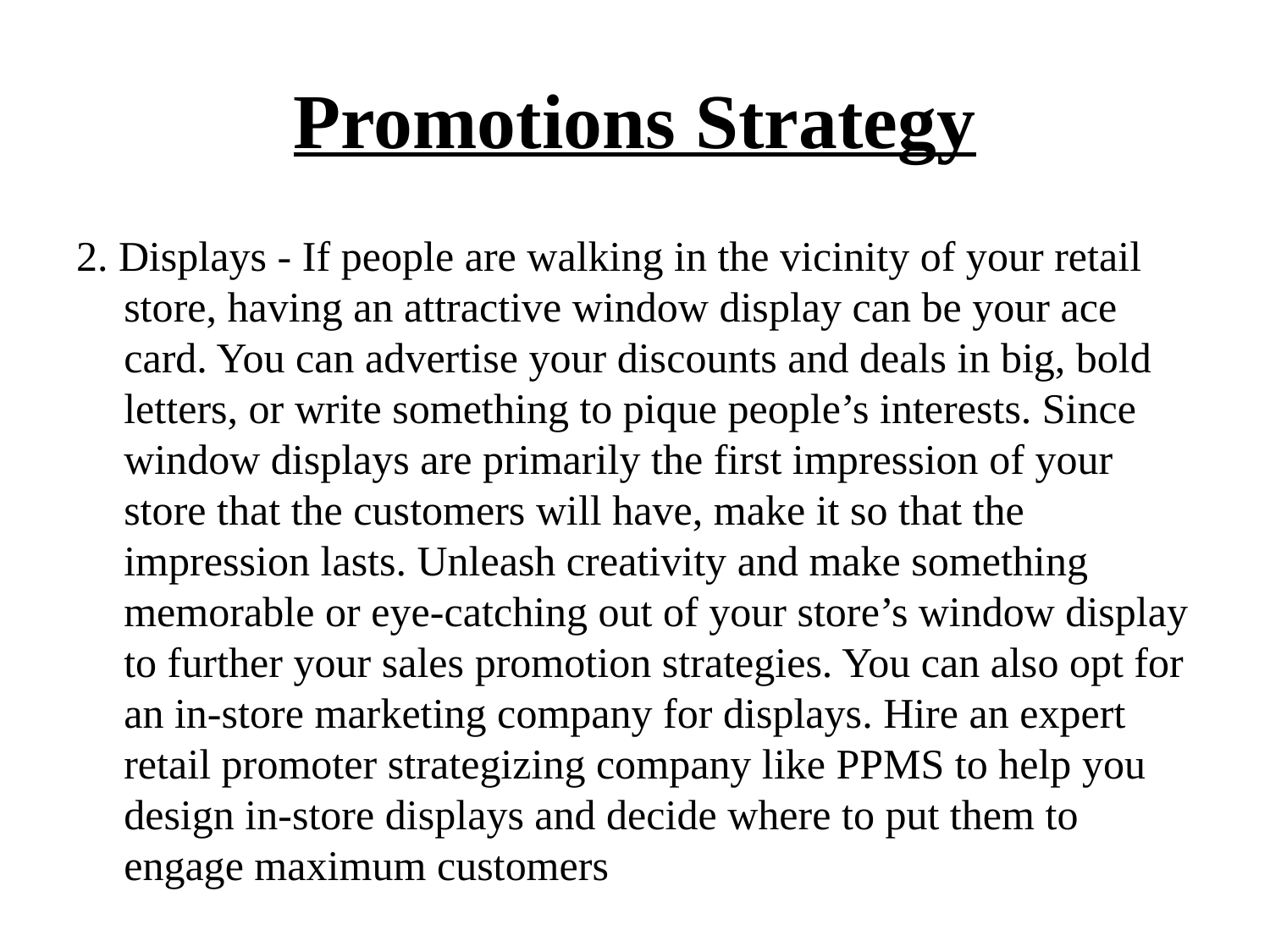

# Promotions Strategy
2. Displays - If people are walking in the vicinity of your retail store, having an attractive window display can be your ace card. You can advertise your discounts and deals in big, bold letters, or write something to pique people’s interests. Since window displays are primarily the first impression of your store that the customers will have, make it so that the impression lasts. Unleash creativity and make something memorable or eye-catching out of your store’s window display to further your sales promotion strategies. You can also opt for an in-store marketing company for displays. Hire an expert retail promoter strategizing company like PPMS to help you design in-store displays and decide where to put them to engage maximum customers